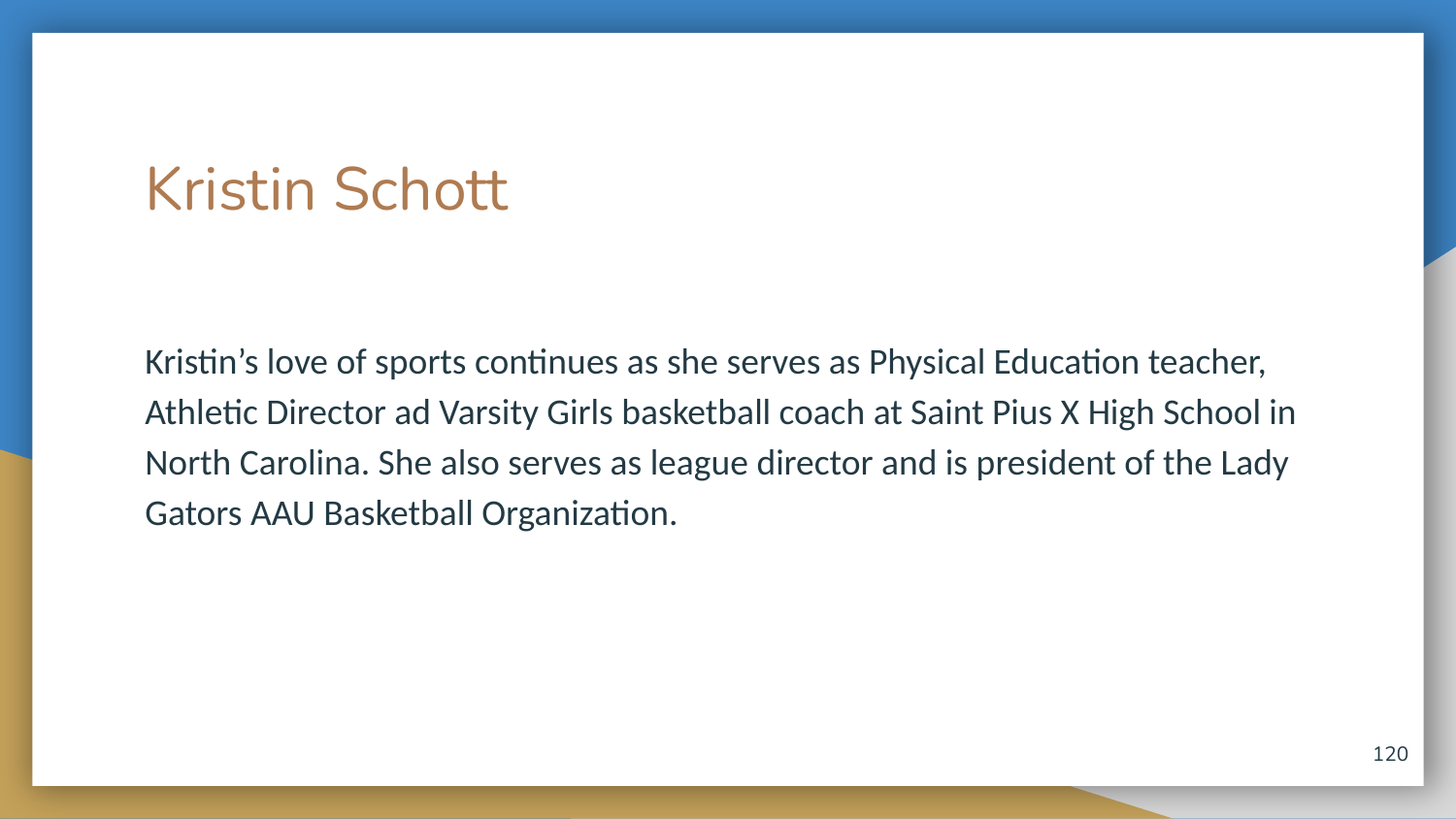

# Kristin Schott
Kristin’s love of sports continues as she serves as Physical Education teacher, Athletic Director ad Varsity Girls basketball coach at Saint Pius X High School in North Carolina. She also serves as league director and is president of the Lady Gators AAU Basketball Organization.
120